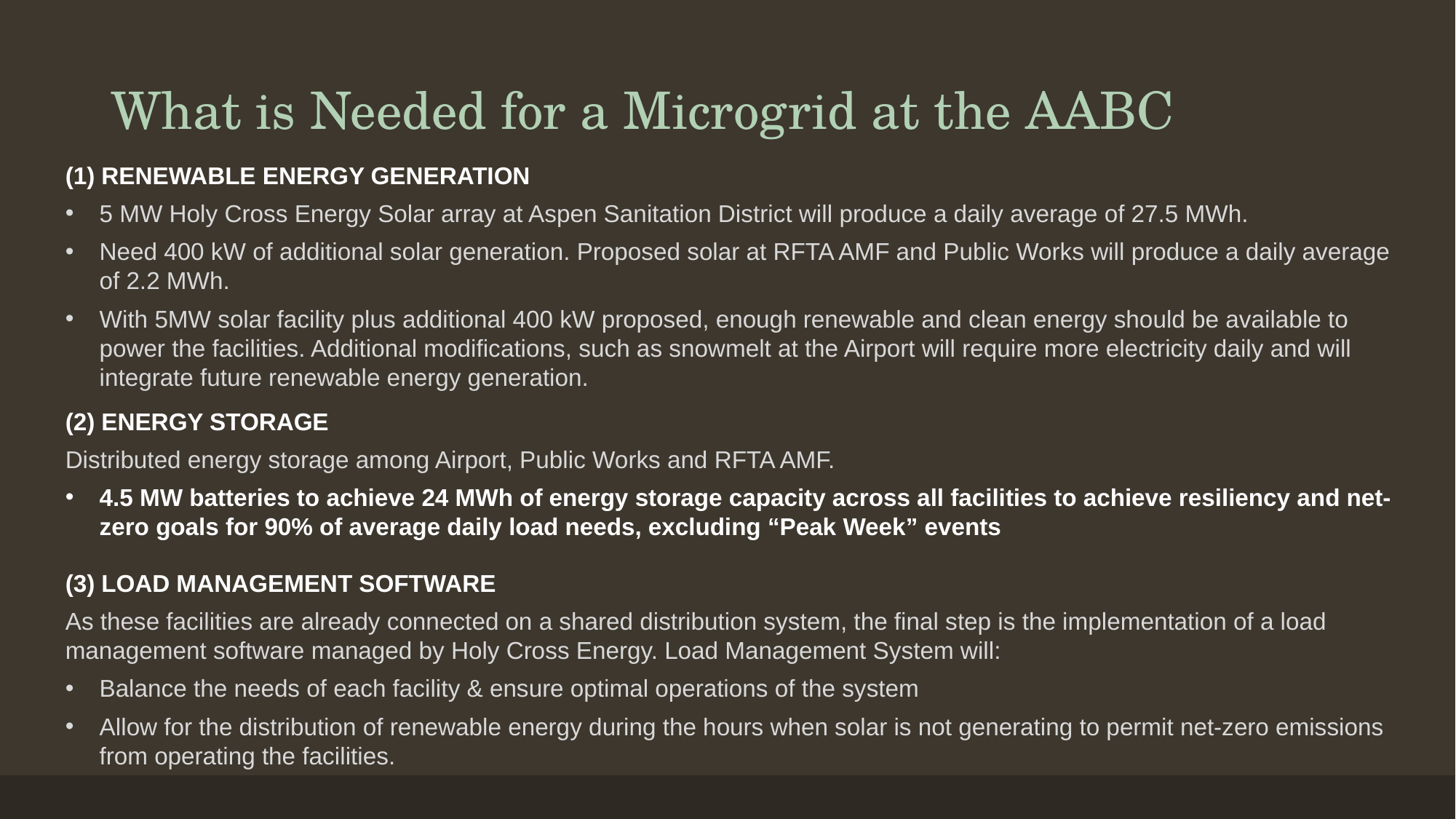

What is Needed for a Microgrid at the AABC
(1) RENEWABLE ENERGY GENERATION
5 MW Holy Cross Energy Solar array at Aspen Sanitation District will produce a daily average of 27.5 MWh.
Need 400 kW of additional solar generation. Proposed solar at RFTA AMF and Public Works will produce a daily average of 2.2 MWh.
With 5MW solar facility plus additional 400 kW proposed, enough renewable and clean energy should be available to power the facilities. Additional modifications, such as snowmelt at the Airport will require more electricity daily and will integrate future renewable energy generation.
(2) ENERGY STORAGE
Distributed energy storage among Airport, Public Works and RFTA AMF.
4.5 MW batteries to achieve 24 MWh of energy storage capacity across all facilities to achieve resiliency and net-zero goals for 90% of average daily load needs, excluding “Peak Week” events
(3) LOAD MANAGEMENT SOFTWARE
As these facilities are already connected on a shared distribution system, the final step is the implementation of a load management software managed by Holy Cross Energy. Load Management System will:
Balance the needs of each facility & ensure optimal operations of the system
Allow for the distribution of renewable energy during the hours when solar is not generating to permit net-zero emissions from operating the facilities.